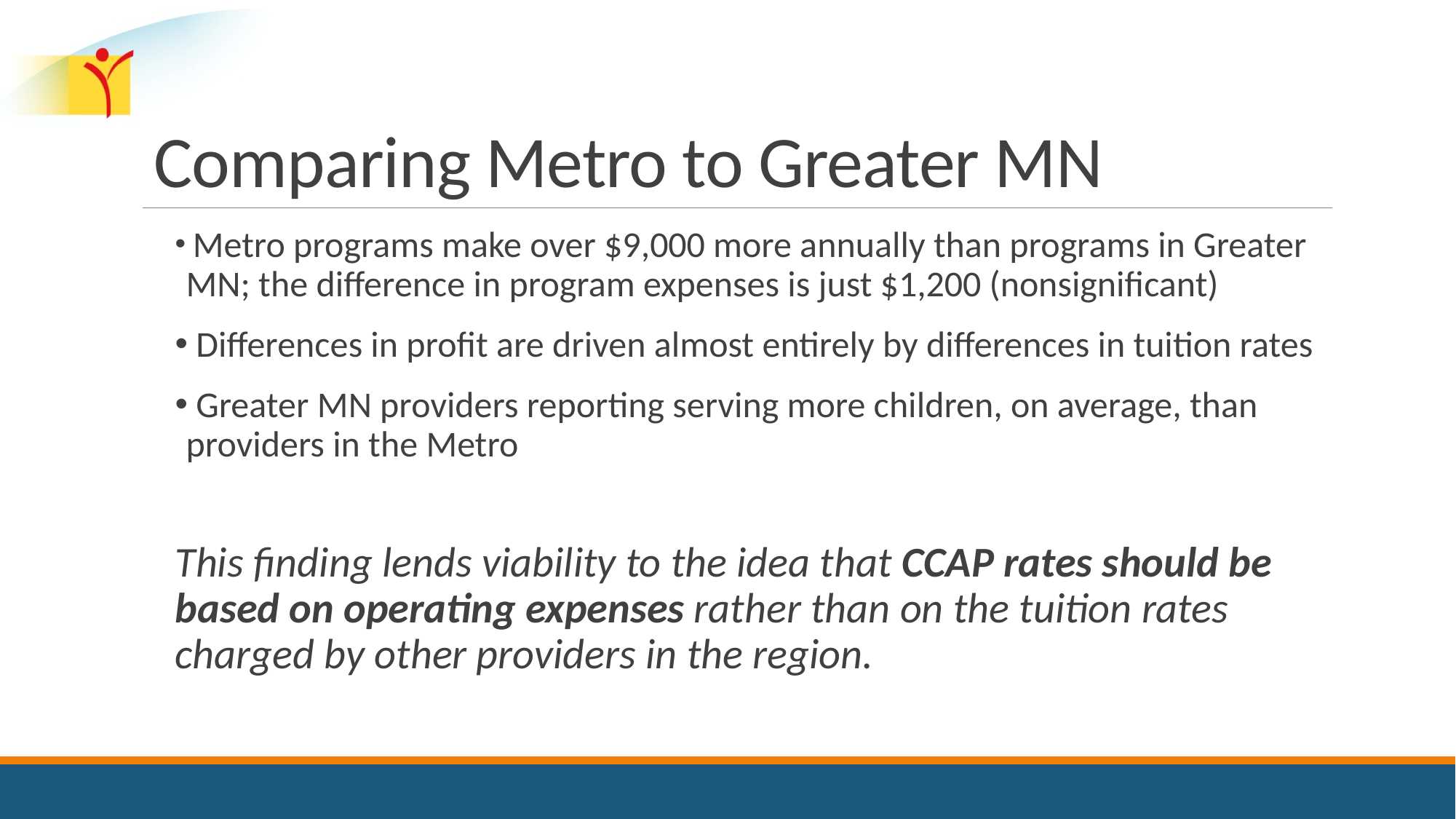

# Comparing Metro to Greater MN
 Metro programs make over $9,000 more annually than programs in Greater MN; the difference in program expenses is just $1,200 (nonsignificant)
 Differences in profit are driven almost entirely by differences in tuition rates
 Greater MN providers reporting serving more children, on average, than providers in the Metro

This finding lends viability to the idea that CCAP rates should be based on operating expenses rather than on the tuition rates charged by other providers in the region.